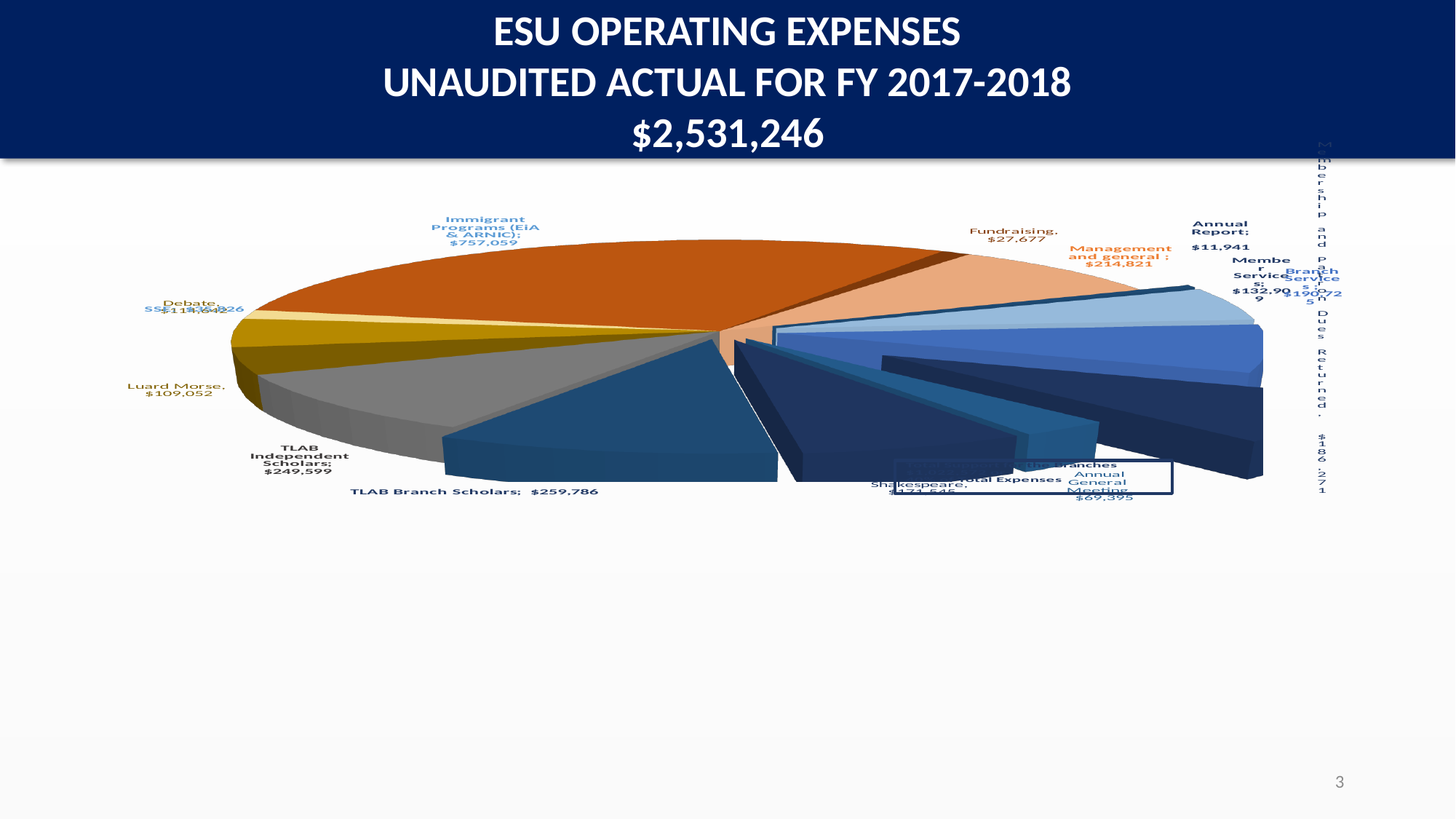

ESU Operating Expenses
unaudited actual for fy 2017-2018
$2,531,246

[unsupported chart]

[unsupported chart]

3